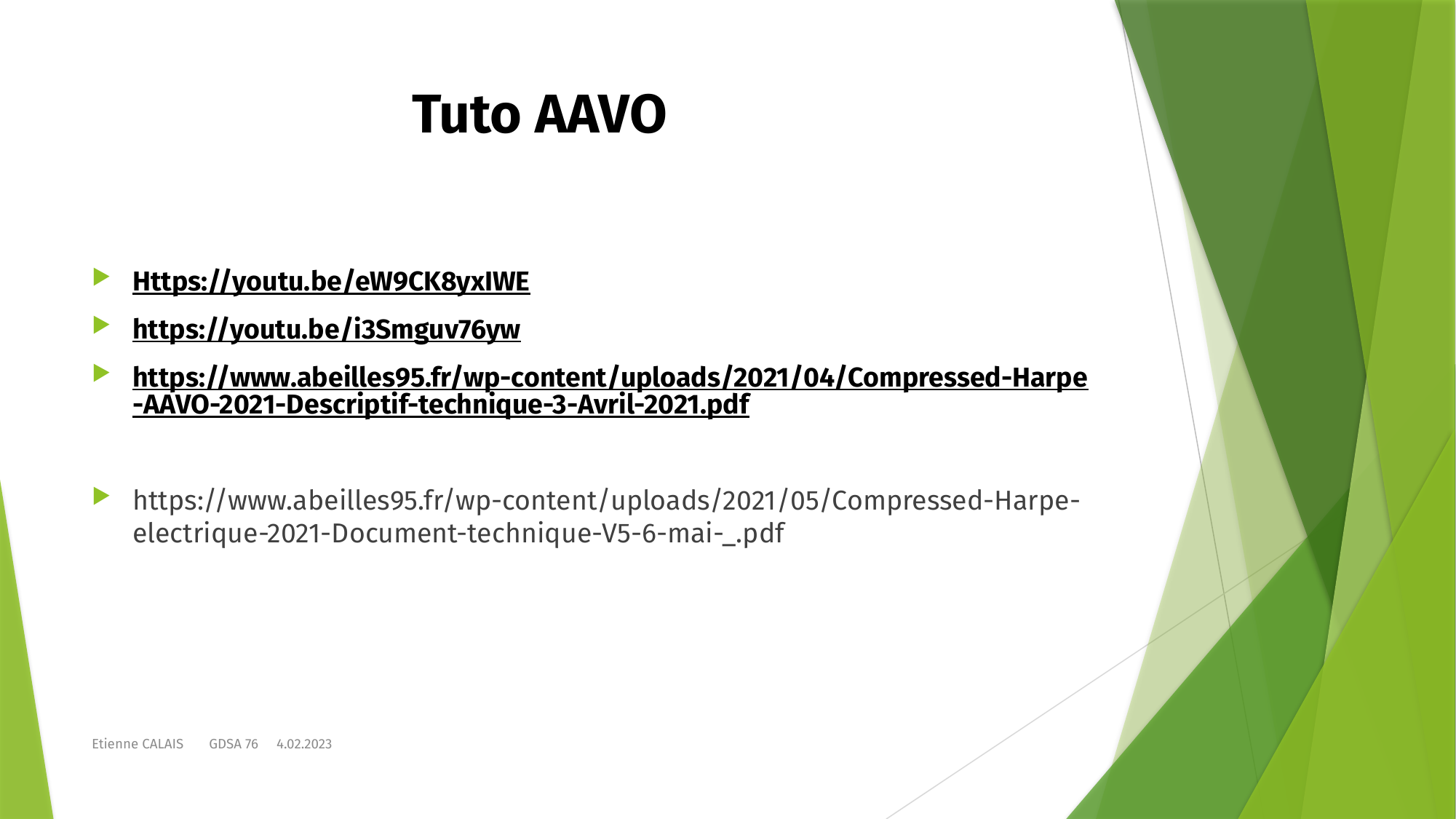

# Tuto AAVO
Https://youtu.be/eW9CK8yxIWE
https://youtu.be/i3Smguv76yw
https://www.abeilles95.fr/wp-content/uploads/2021/04/Compressed-Harpe-AAVO-2021-Descriptif-technique-3-Avril-2021.pdf

https://www.abeilles95.fr/wp-content/uploads/2021/05/Compressed-Harpe-electrique-2021-Document-technique-V5-6-mai-_.pdf
Etienne CALAIS       GDSA 76     4.02.2023